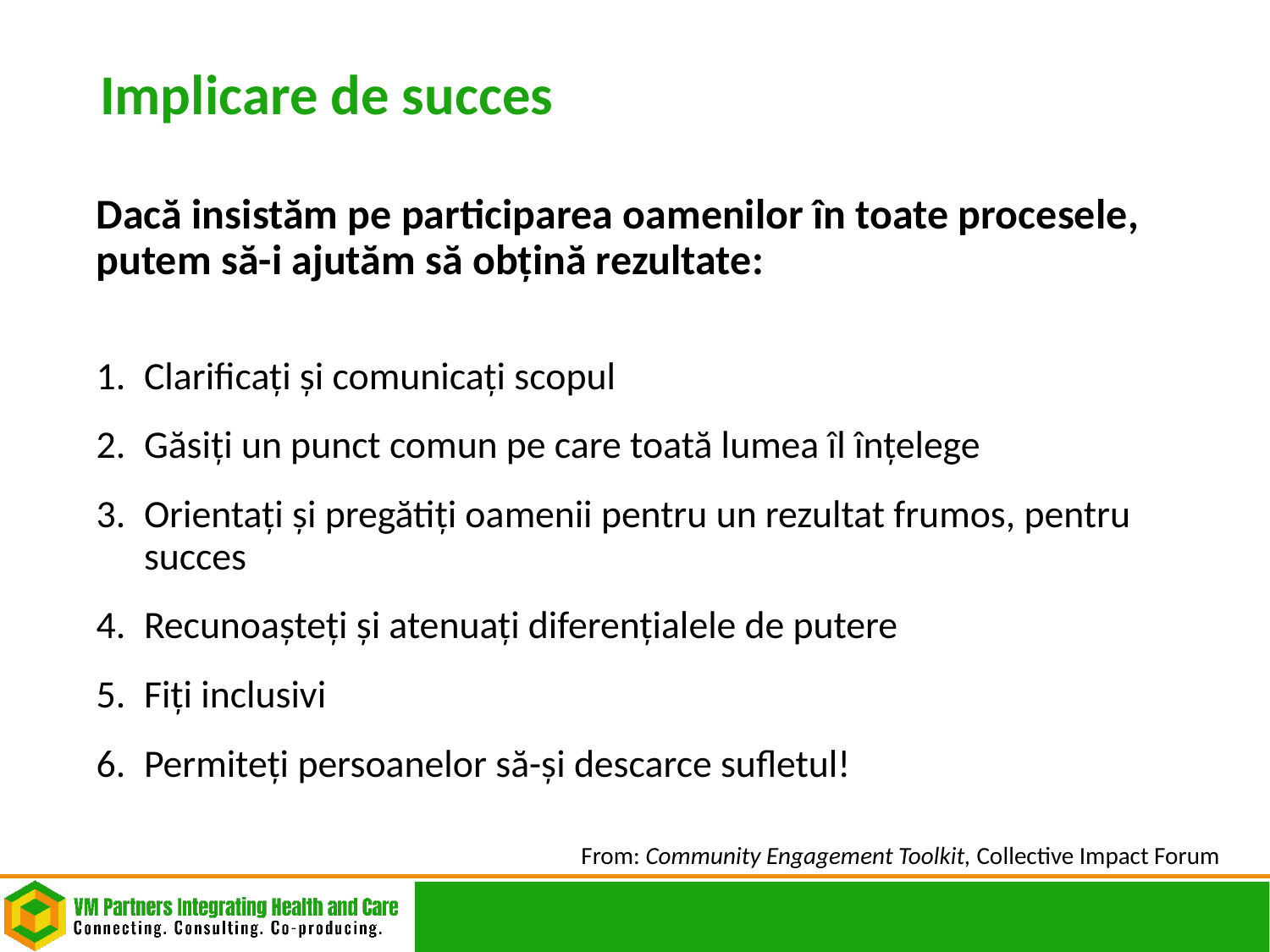

# Implicare de succes
Dacă insistăm pe participarea oamenilor în toate procesele, putem să-i ajutăm să obțină rezultate:

Clarificați și comunicați scopul
Găsiți un punct comun pe care toată lumea îl înțelege
Orientați și pregătiți oamenii pentru un rezultat frumos, pentru succes
Recunoașteți și atenuați diferențialele de putere
Fiți inclusivi
Permiteți persoanelor să-și descarce sufletul!
From: Community Engagement Toolkit, Collective Impact Forum